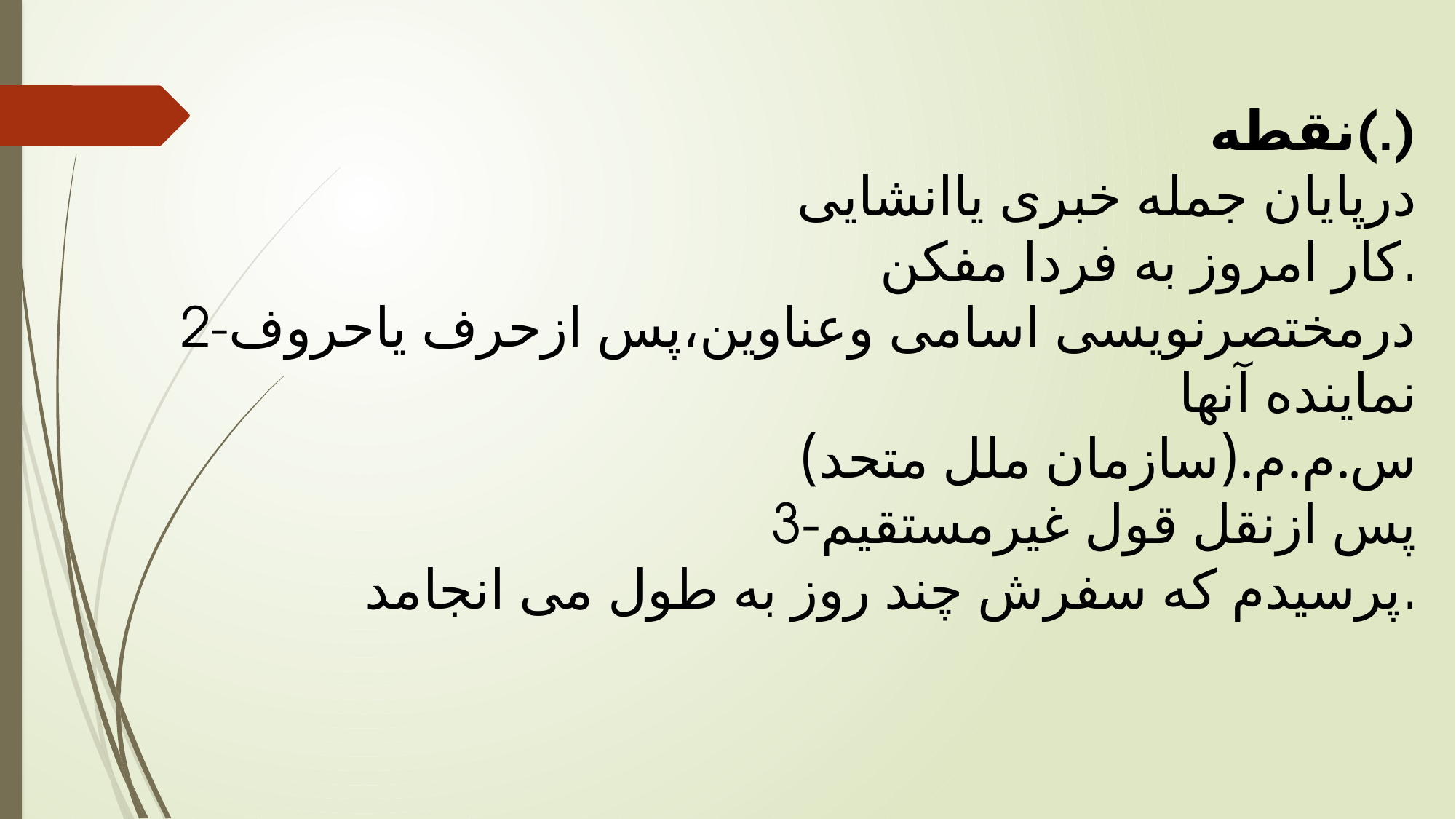

نقطه(.)
درپایان جمله خبری یاانشایی
کار امروز به فردا مفکن.
2-درمختصرنویسی اسامی وعناوین،پس ازحرف یاحروف نماینده آنها
س.م.م.(سازمان ملل متحد)
3-پس ازنقل قول غیرمستقیم
پرسیدم که سفرش چند روز به طول می انجامد.